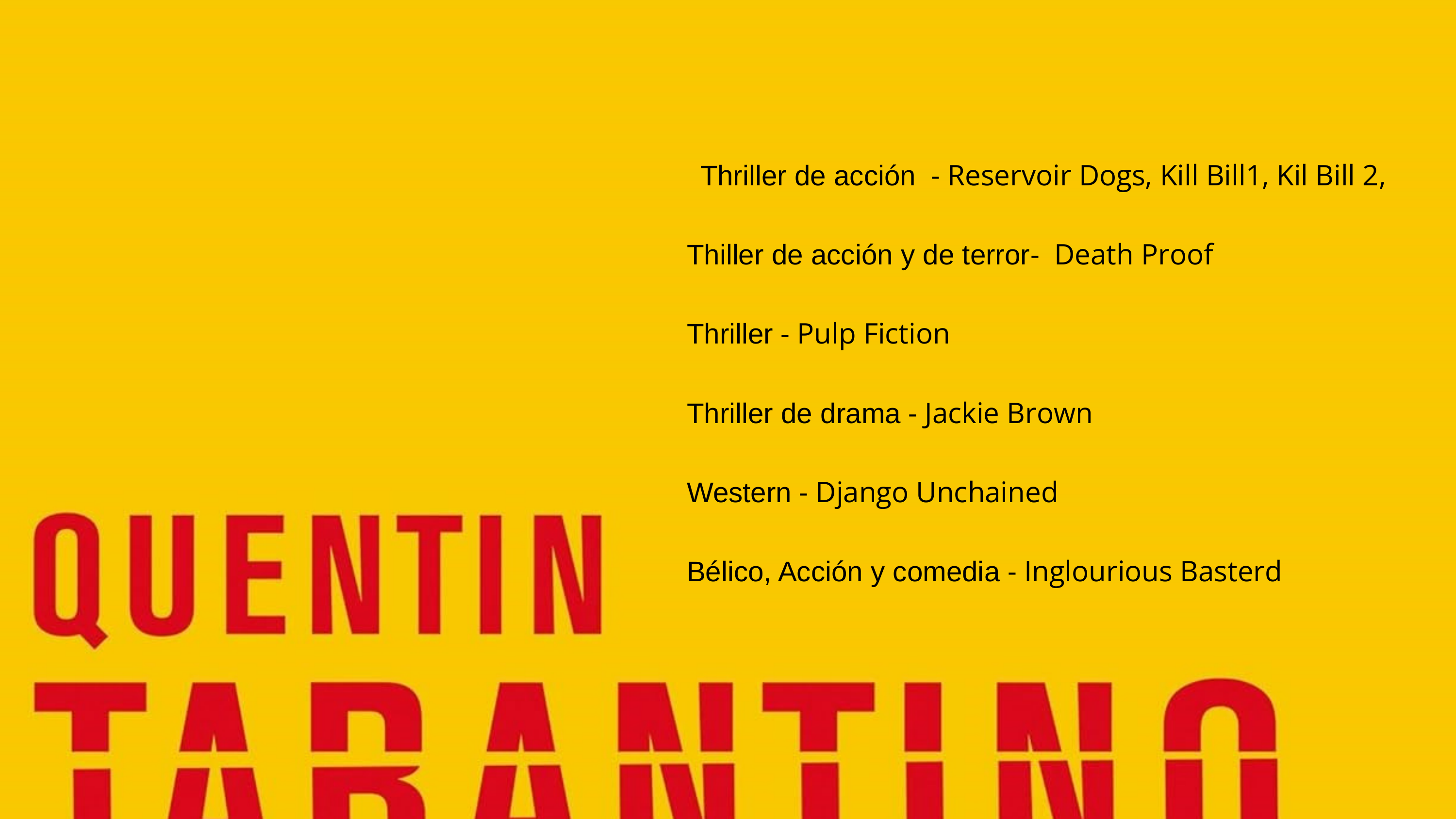

Thriller de acción  - Reservoir Dogs, Kill Bill1, Kil Bill 2,

Thiller de acción y de terror-  Death Proof

Thriller - Pulp Fiction

Thriller de drama - Jackie Brown

Western - Django Unchained

Bélico, Acción y comedia - Inglourious Basterd